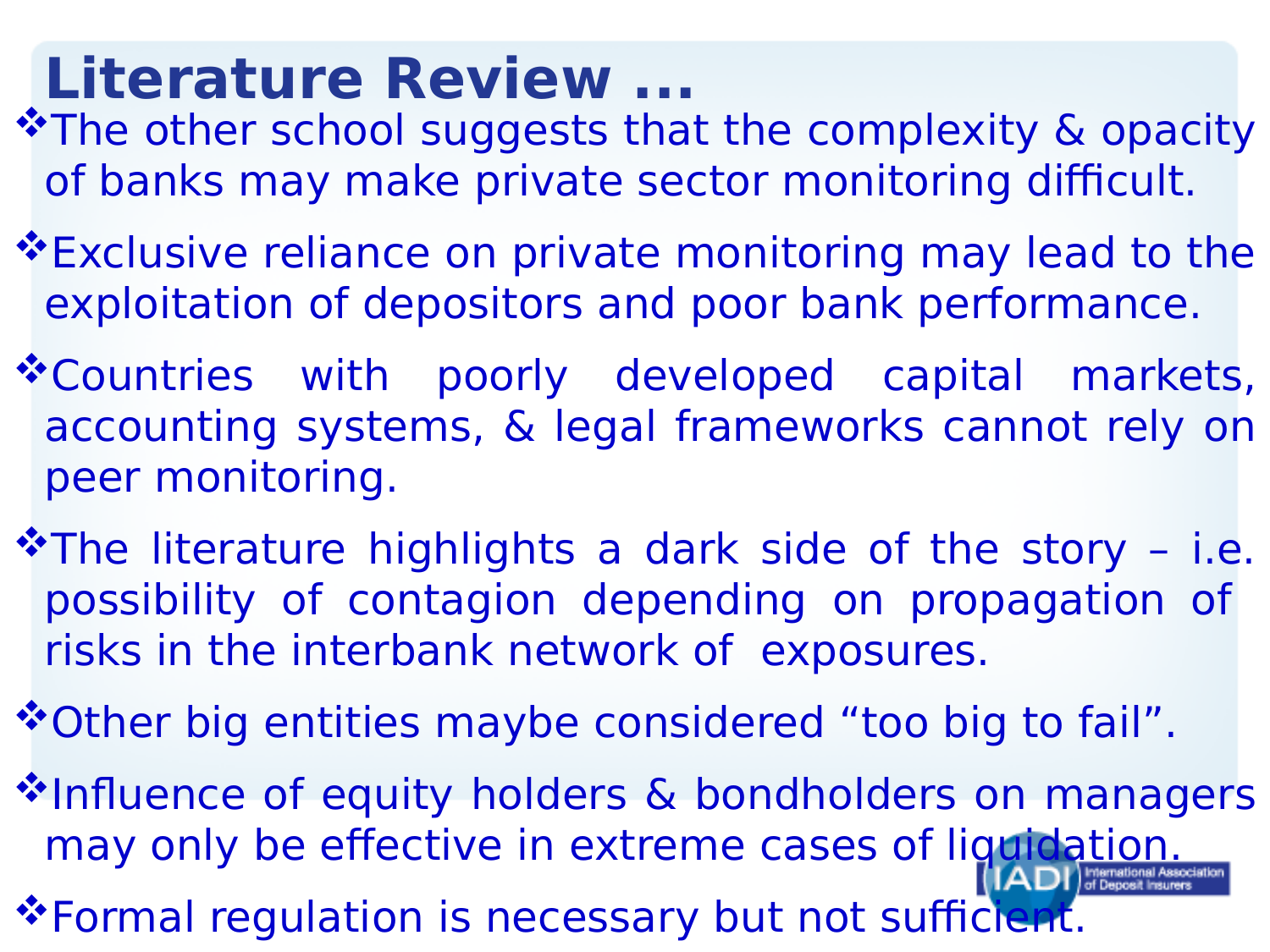

# Literature Review ...
The other school suggests that the complexity & opacity of banks may make private sector monitoring difficult.
Exclusive reliance on private monitoring may lead to the exploitation of depositors and poor bank performance.
Countries with poorly developed capital markets, accounting systems, & legal frameworks cannot rely on peer monitoring.
The literature highlights a dark side of the story – i.e. possibility of contagion depending on propagation of  risks in the interbank network of  exposures.
Other big entities maybe considered “too big to fail”.
Influence of equity holders & bondholders on managers may only be effective in extreme cases of liquidation.
Formal regulation is necessary but not sufficient.